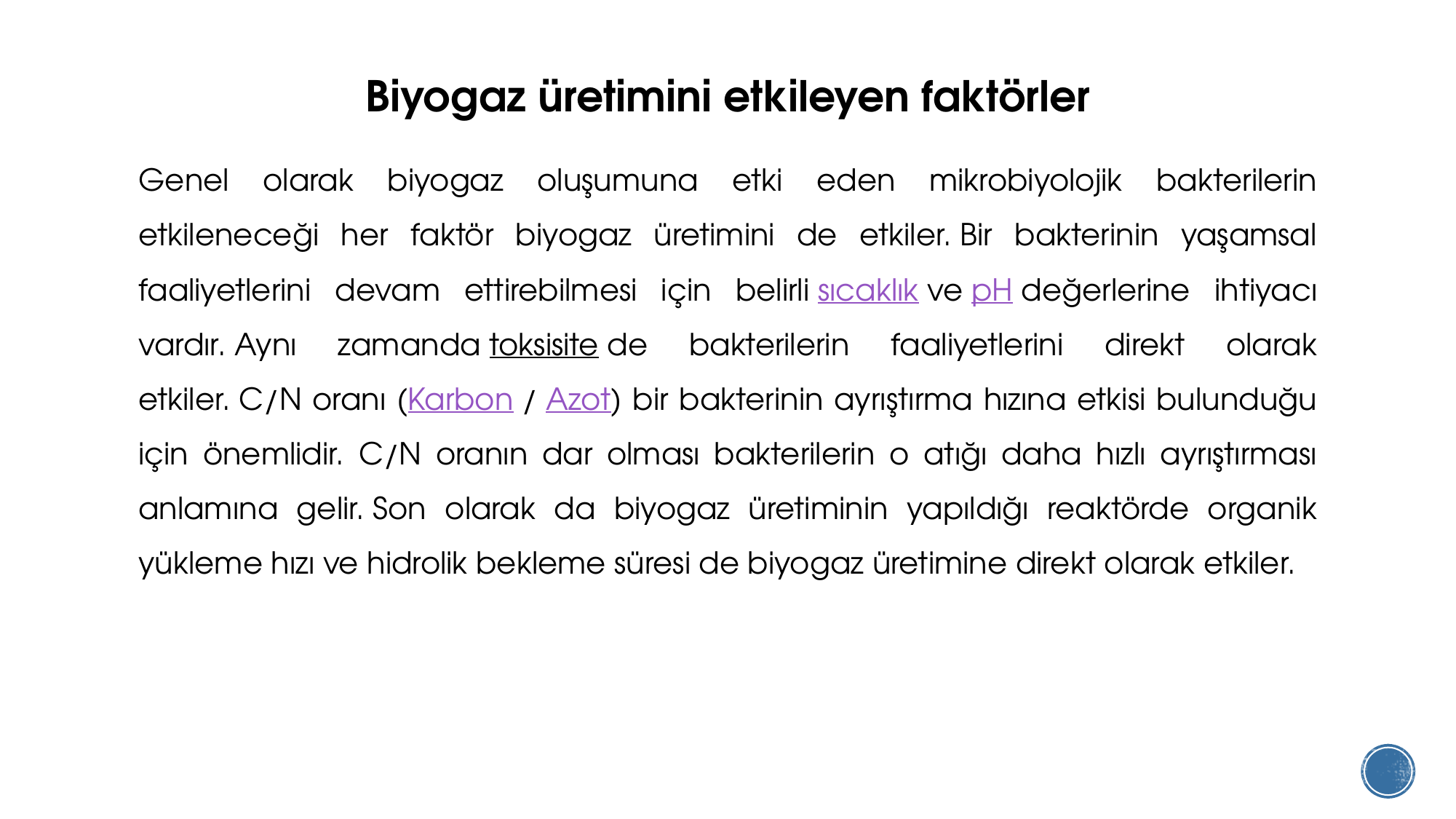

# Biyogaz üretimini etkileyen faktörler
Genel olarak biyogaz oluşumuna etki eden mikrobiyolojik bakterilerin etkileneceği her faktör biyogaz üretimini de etkiler. Bir bakterinin yaşamsal faaliyetlerini devam ettirebilmesi için belirli sıcaklık ve pH değerlerine ihtiyacı vardır. Aynı zamanda toksisite de bakterilerin faaliyetlerini direkt olarak etkiler. C/N oranı (Karbon / Azot) bir bakterinin ayrıştırma hızına etkisi bulunduğu için önemlidir. C/N oranın dar olması bakterilerin o atığı daha hızlı ayrıştırması anlamına gelir. Son olarak da biyogaz üretiminin yapıldığı reaktörde organik yükleme hızı ve hidrolik bekleme süresi de biyogaz üretimine direkt olarak etkiler.